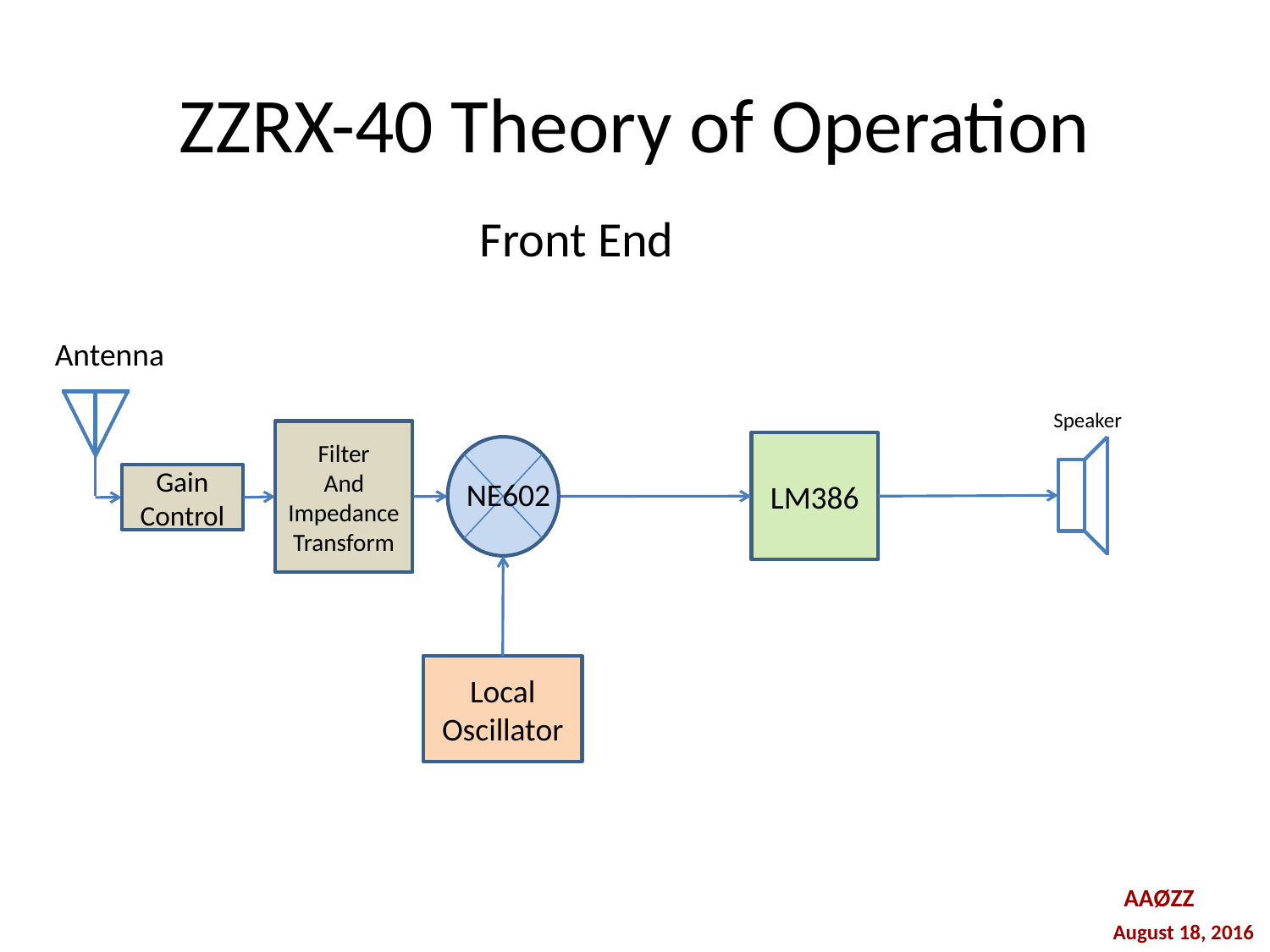

# ZZRX-40 Theory of Operation
Front End
Antenna
Speaker
Filter
And
Impedance
Transform
LM386

NE602

Gain
Control
Local
Oscillator
AAØZZ
August 18, 2016